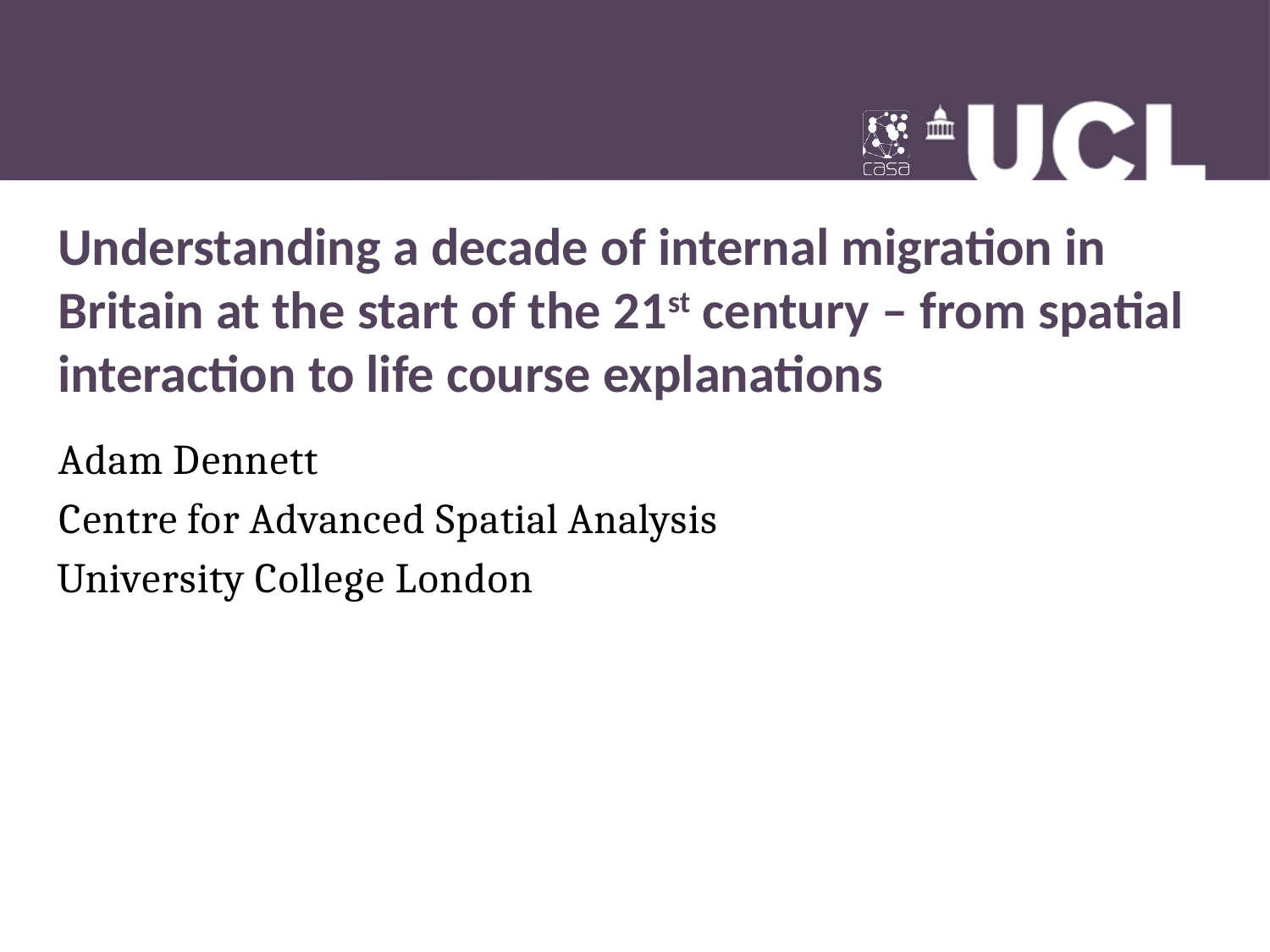

# Understanding a decade of internal migration in Britain at the start of the 21st century – from spatial interaction to life course explanations
Adam Dennett
Centre for Advanced Spatial Analysis
University College London